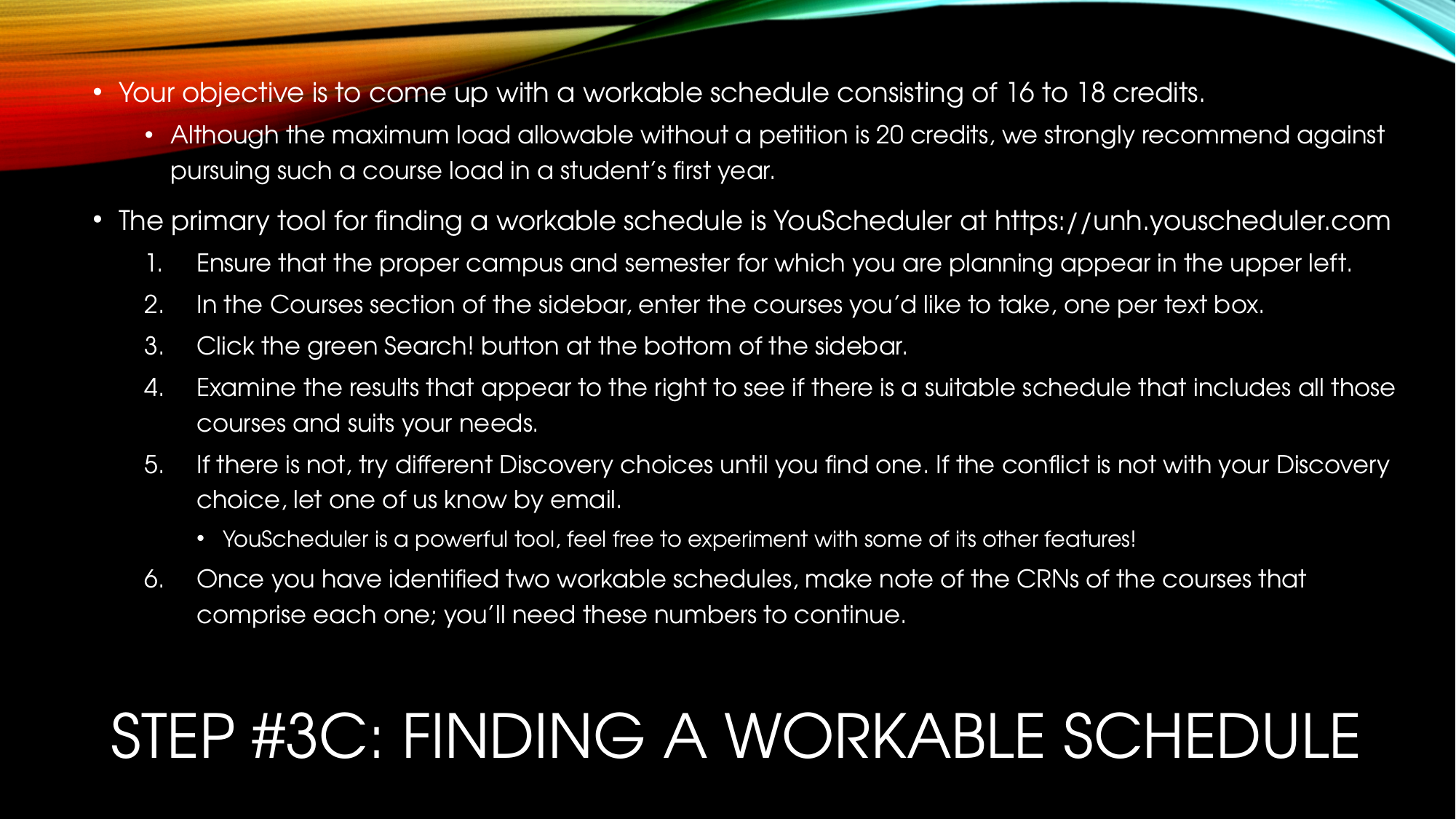

Your objective is to come up with a workable schedule consisting of 16 to 18 credits.
Although the maximum load allowable without a petition is 20 credits, we strongly recommend against pursuing such a course load in a student’s first year.
The primary tool for finding a workable schedule is YouScheduler at https://unh.youscheduler.com
Ensure that the proper campus and semester for which you are planning appear in the upper left.
In the Courses section of the sidebar, enter the courses you’d like to take, one per text box.
Click the green Search! button at the bottom of the sidebar.
Examine the results that appear to the right to see if there is a suitable schedule that includes all those courses and suits your needs.
If there is not, try different Discovery choices until you find one. If the conflict is not with your Discovery choice, let one of us know by email.
YouScheduler is a powerful tool, feel free to experiment with some of its other features!
Once you have identified two workable schedules, make note of the CRNs of the courses that comprise each one; you’ll need these numbers to continue.

# Step #3C: Finding a Workable Schedule